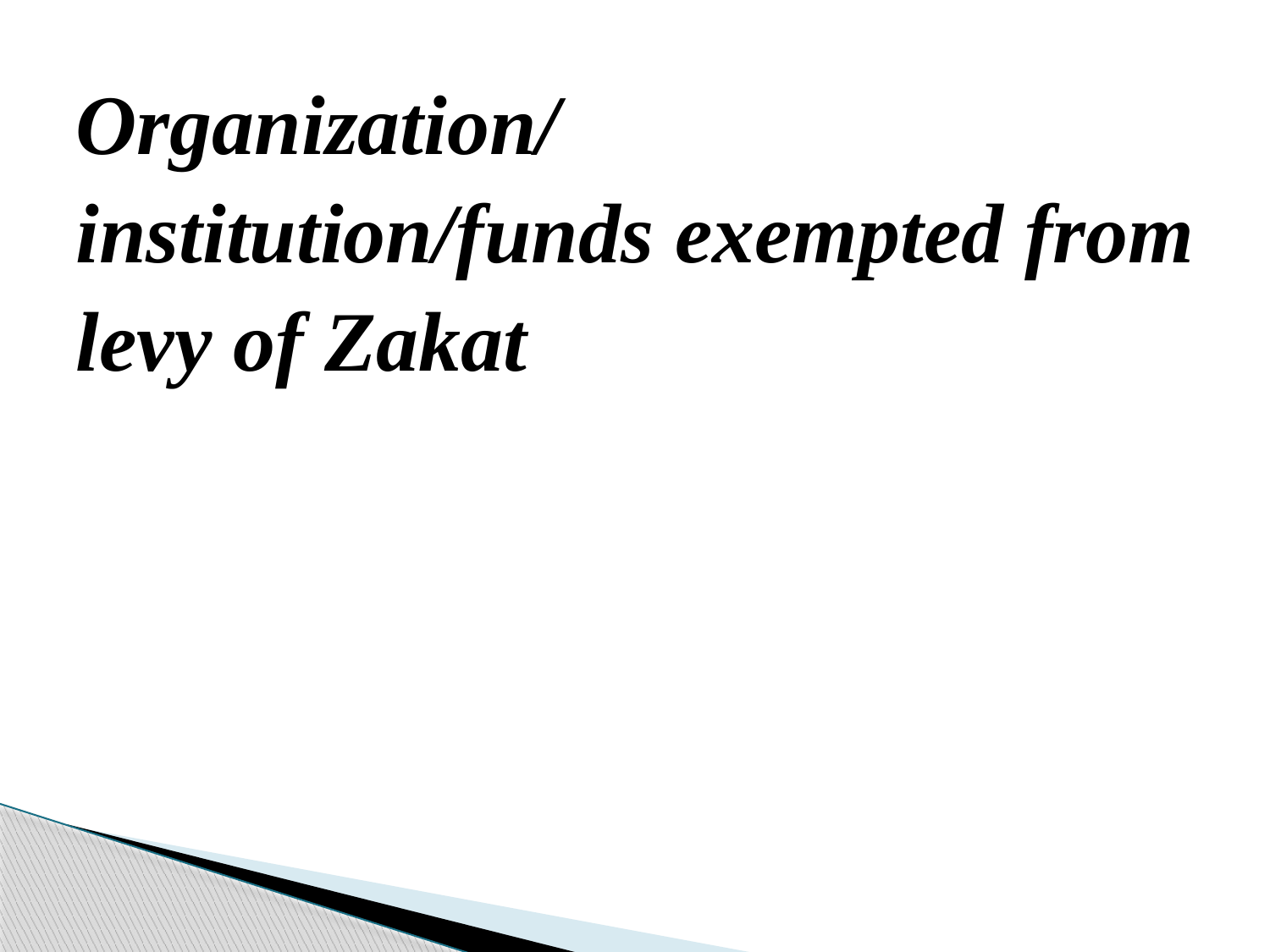

Organization/
institution/funds exempted from
levy of Zakat